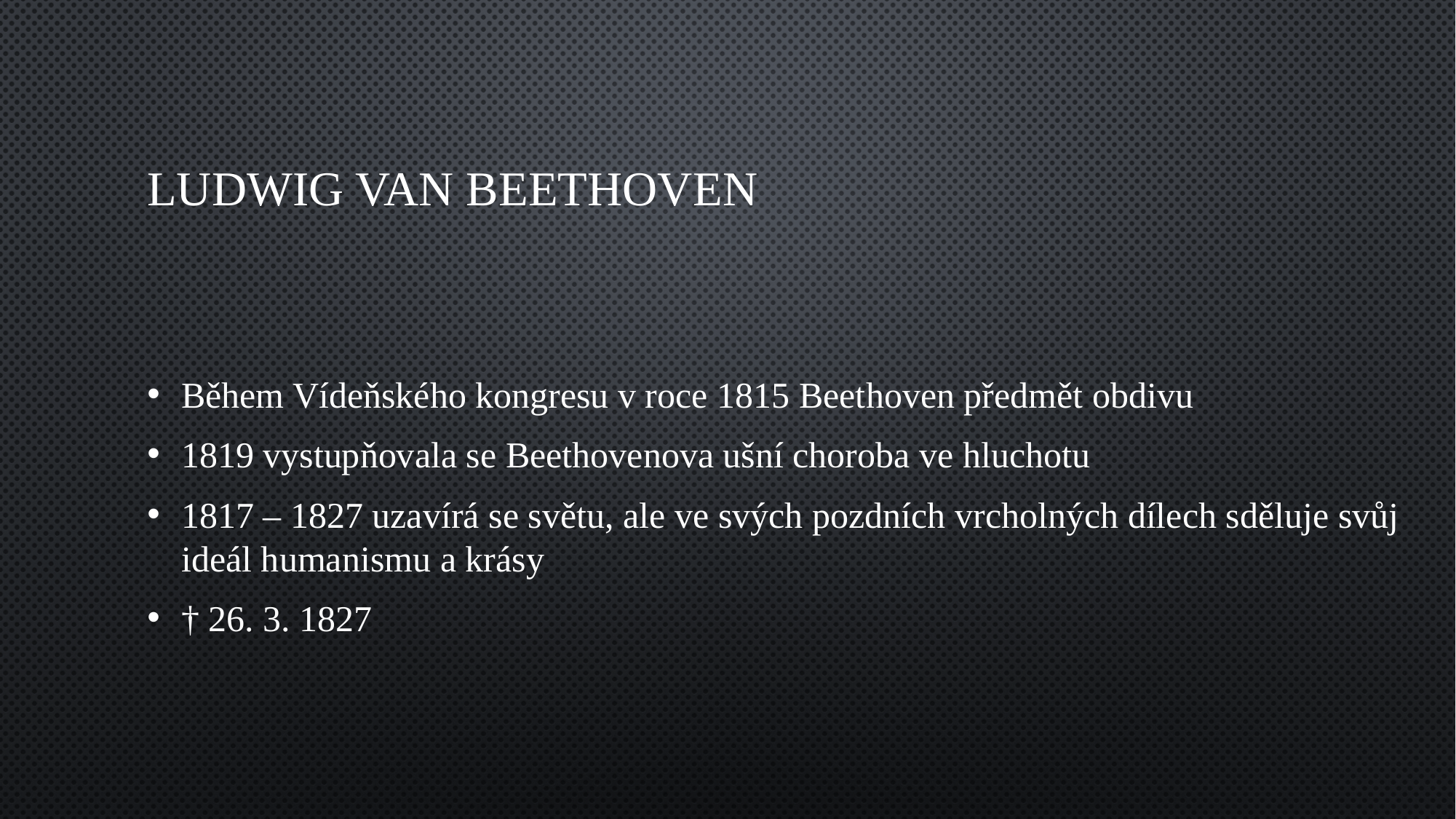

# Ludwig van Beethoven
Během Vídeňského kongresu v roce 1815 Beethoven předmět obdivu
1819 vystupňovala se Beethovenova ušní choroba ve hluchotu
1817 – 1827 uzavírá se světu, ale ve svých pozdních vrcholných dílech sděluje svůj ideál humanismu a krásy
† 26. 3. 1827